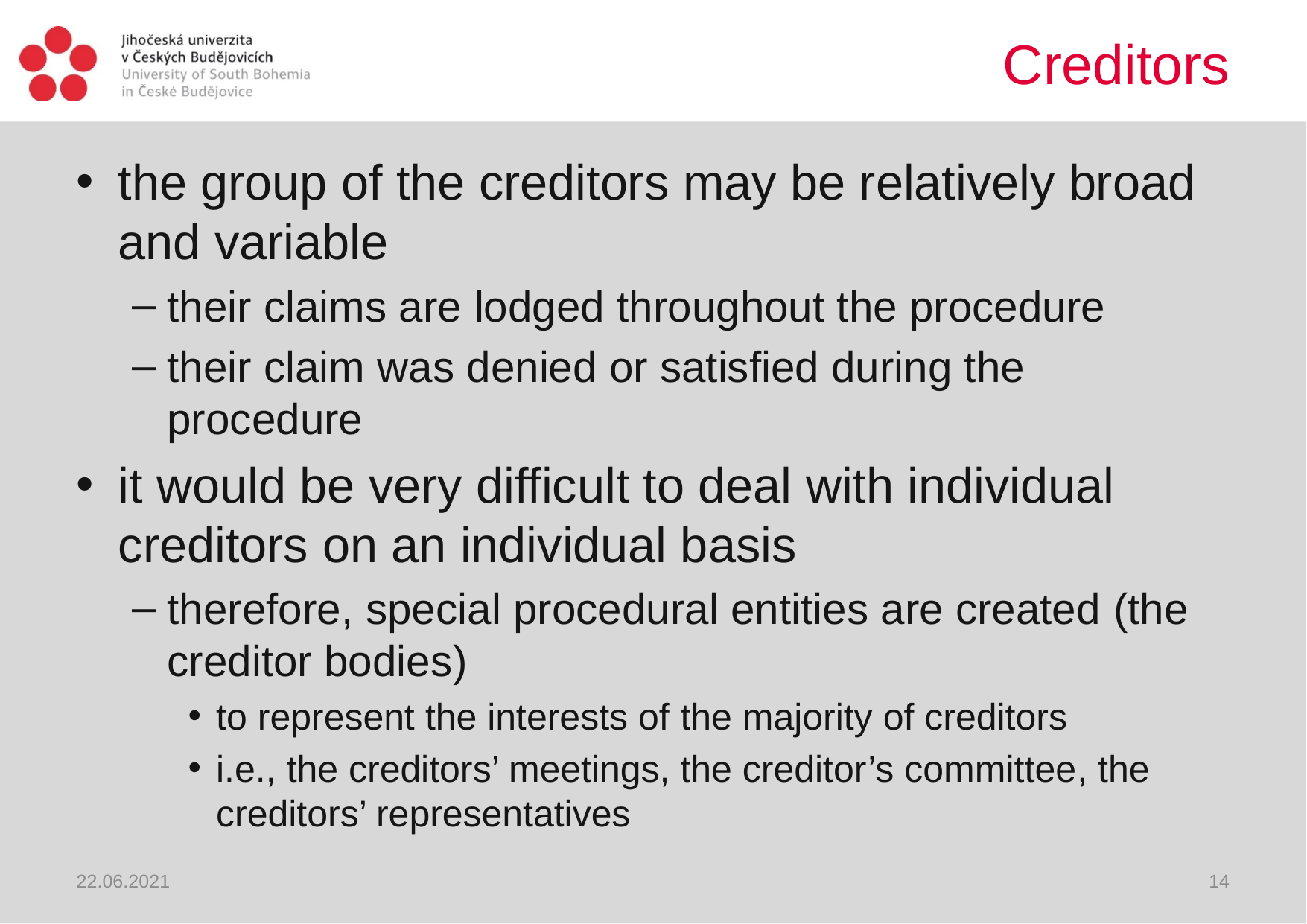

# Creditors
the group of the creditors may be relatively broad and variable
their claims are lodged throughout the procedure
their claim was denied or satisfied during the procedure
it would be very difficult to deal with individual creditors on an individual basis
therefore, special procedural entities are created (the creditor bodies)
to represent the interests of the majority of creditors
i.e., the creditors’ meetings, the creditor’s committee, the creditors’ representatives

22.06.2021
14